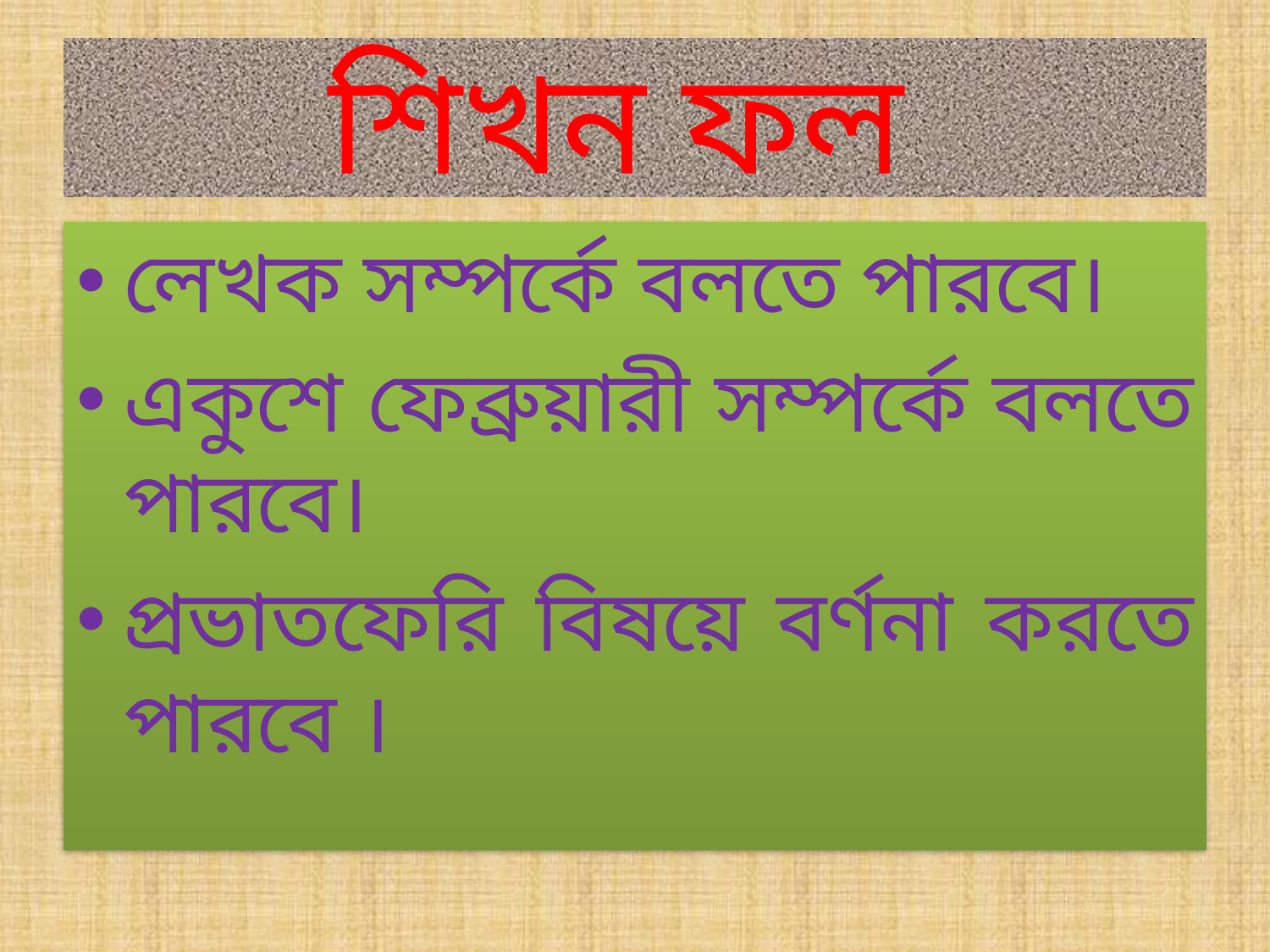

# শিখন ফল
লেখক সম্পর্কে বলতে পারবে।
একুশে ফেব্রুয়ারী সম্পর্কে বলতে পারবে।
প্রভাতফেরি বিষয়ে বর্ণনা করতে পারবে ।